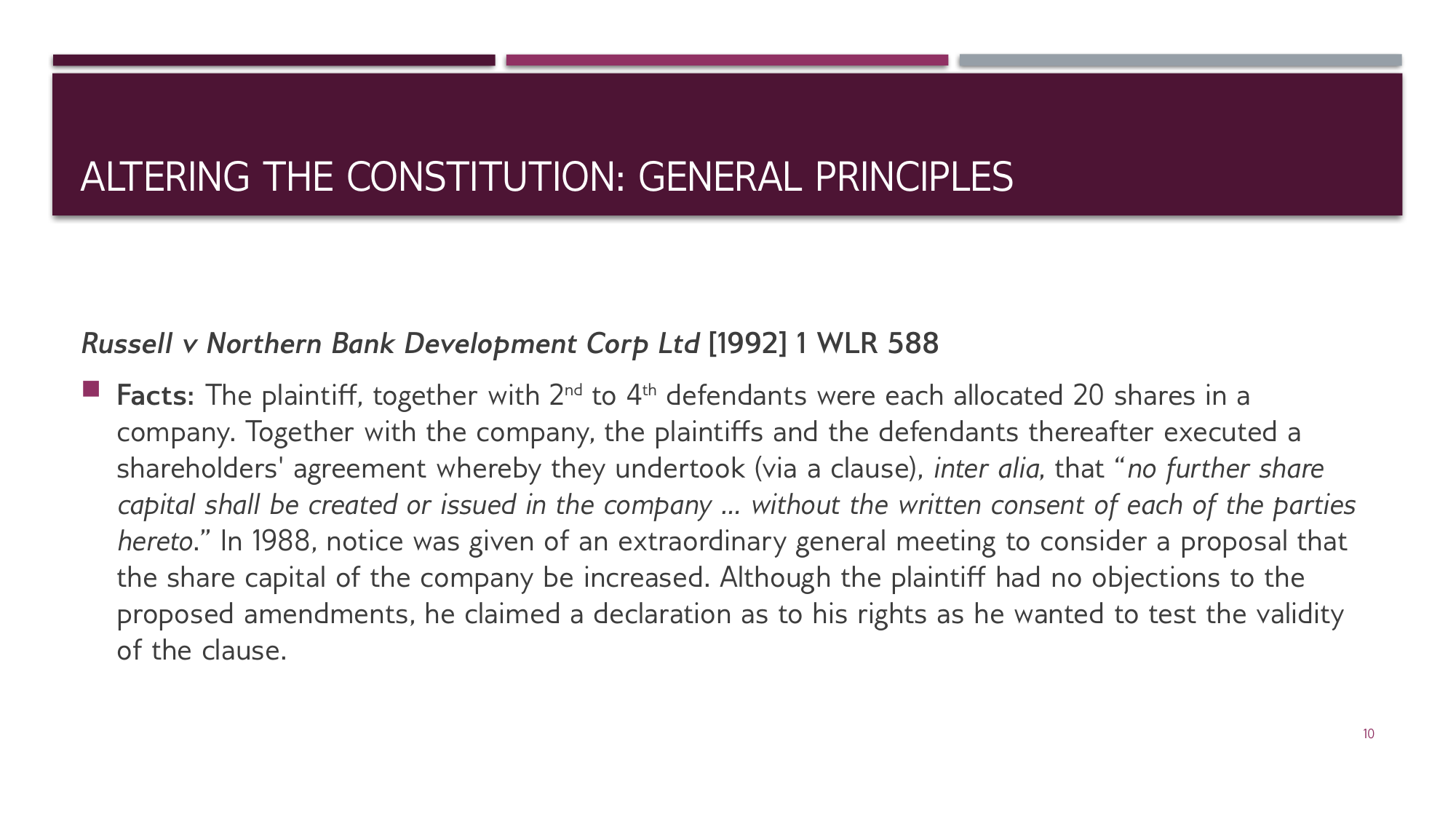

# Altering the constitution: general principles
Russell v Northern Bank Development Corp Ltd [1992] 1 WLR 588
Facts: The plaintiff, together with 2nd to 4th defendants were each allocated 20 shares in a company. Together with the company, the plaintiffs and the defendants thereafter executed a shareholders' agreement whereby they undertook (via a clause), inter alia, that “no further share capital shall be created or issued in the company … without the written consent of each of the parties hereto.” In 1988, notice was given of an extraordinary general meeting to consider a proposal that the share capital of the company be increased. Although the plaintiff had no objections to the proposed amendments, he claimed a declaration as to his rights as he wanted to test the validity of the clause.

10